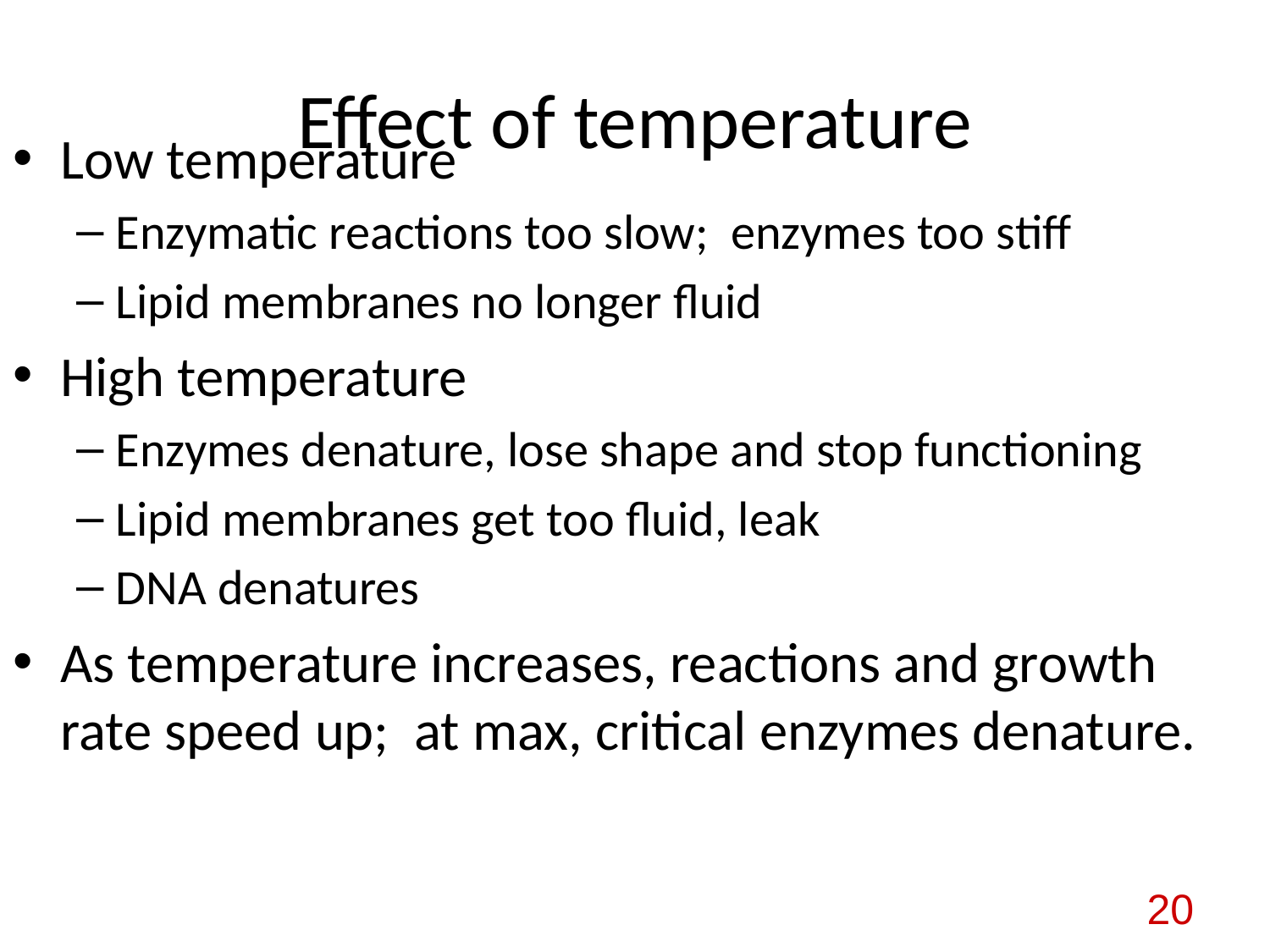

# Effect of temperature
Low temperature
Enzymatic reactions too slow;  enzymes too stiff
Lipid membranes no longer fluid
High temperature
Enzymes denature, lose shape and stop functioning
Lipid membranes get too fluid, leak
DNA denatures
As temperature increases, reactions and growth rate speed up;  at max, critical enzymes denature.
20